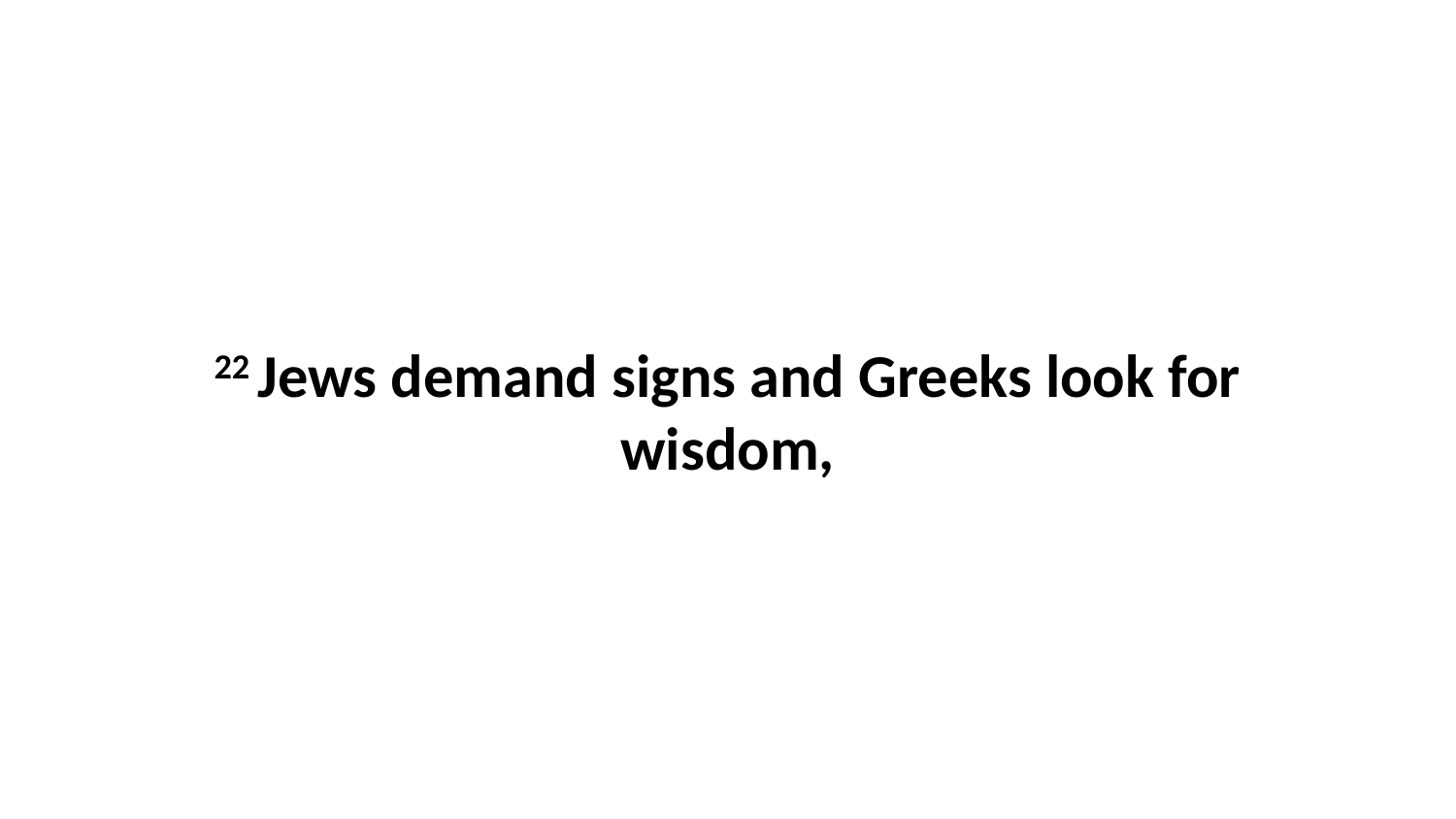

22 Jews demand signs and Greeks look for wisdom,